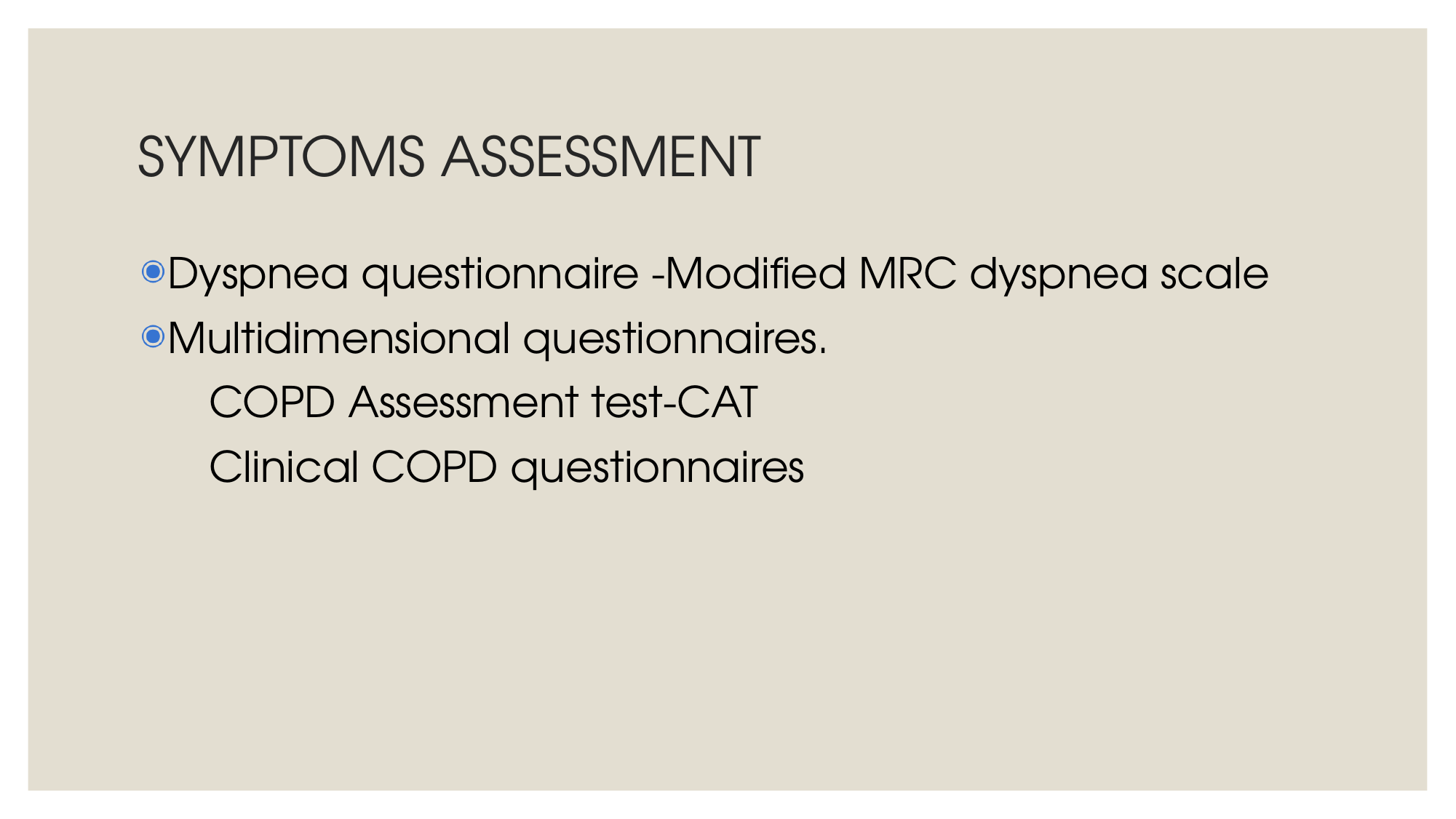

# SYMPTOMS ASSESSMENT

Dyspnea questionnaire -Modified MRC dyspnea scale
Multidimensional questionnaires.
      COPD Assessment test-CAT
      Clinical COPD questionnaires